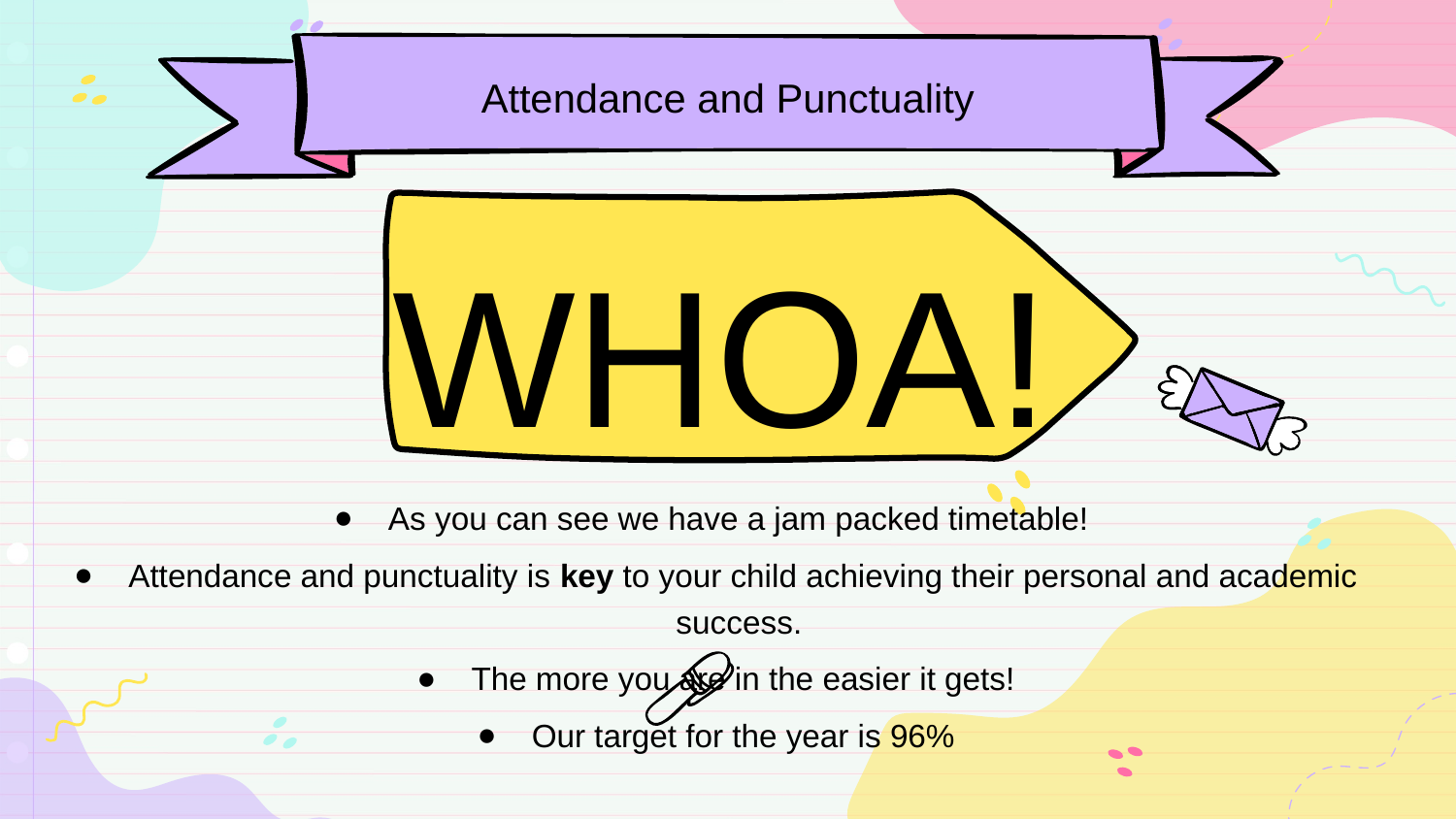

Attendance and Punctuality
# WHOA!

As you can see we have a jam packed timetable!
Attendance and punctuality is key to your child achieving their personal and academic success.
The more you are in the easier it gets!
Our target for the year is 96%